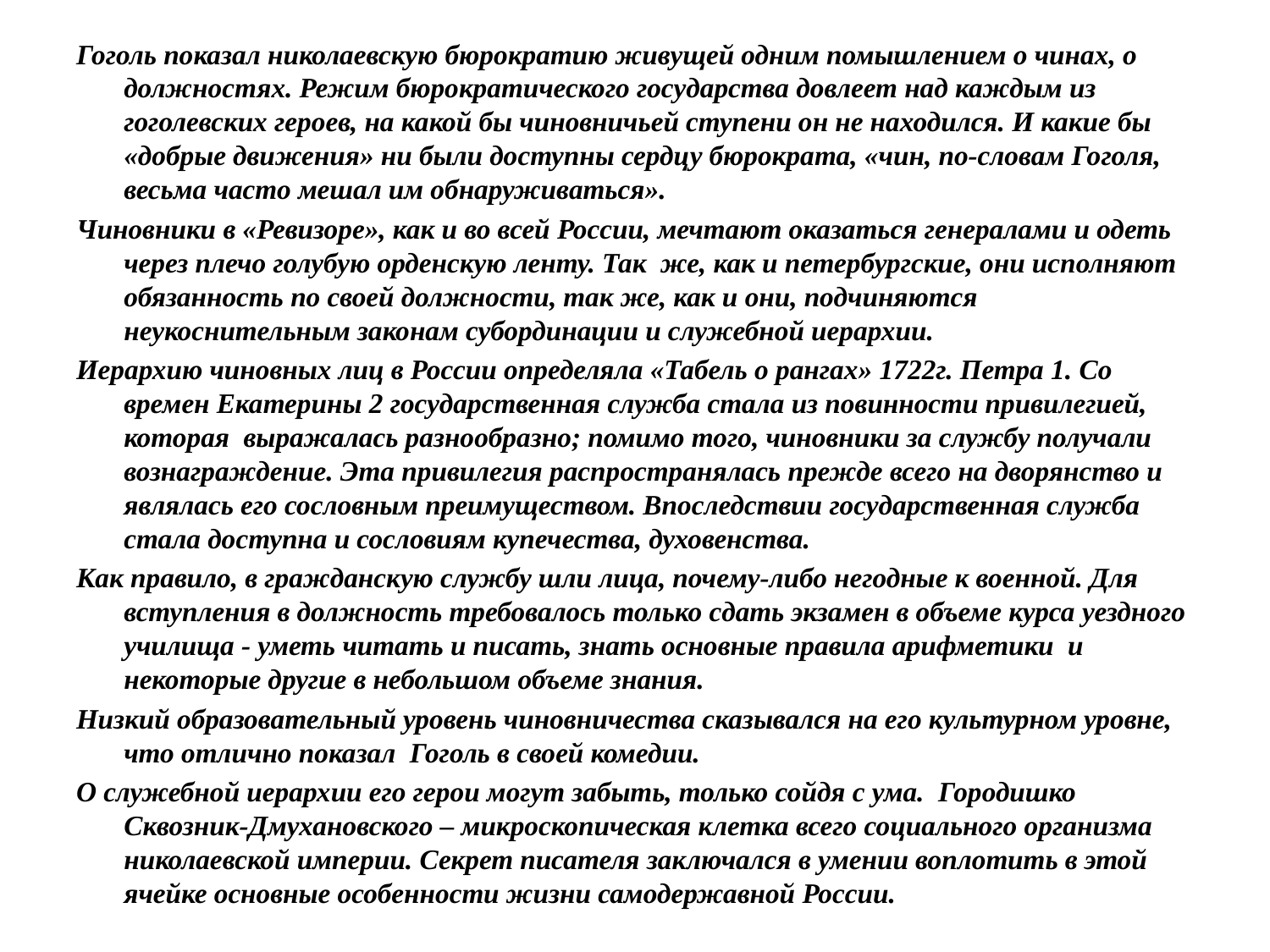

Гоголь показал николаевскую бюрократию живущей одним помышлением о чинах, о должностях. Режим бюрократического государства довлеет над каждым из гоголевских героев, на какой бы чиновничьей ступени он не находился. И какие бы «добрые движения» ни были доступны сердцу бюрократа, «чин, по-словам Гоголя, весьма часто мешал им обнаруживаться».
Чиновники в «Ревизоре», как и во всей России, мечтают оказаться генералами и одеть через плечо голубую орденскую ленту. Так  же, как и петербургские, они исполняют обязанность по своей должности, так же, как и они, подчиняются неукоснительным законам субординации и служебной иерархии.
Иерархию чиновных лиц в России определяла «Табель о рангах» 1722г. Петра 1. Со времен Екатерины 2 государственная служба стала из повинности привилегией, которая  выражалась разнообразно; помимо того, чиновники за службу получали вознаграждение. Эта привилегия распространялась прежде всего на дворянство и являлась его сословным преимуществом. Впоследствии государственная служба стала доступна и сословиям купечества, духовенства.
Как правило, в гражданскую службу шли лица, почему-либо негодные к военной. Для вступления в должность требовалось только сдать экзамен в объеме курса уездного училища - уметь читать и писать, знать основные правила арифметики  и некоторые другие в небольшом объеме знания.
Низкий образовательный уровень чиновничества сказывался на его культурном уровне, что отлично показал  Гоголь в своей комедии.
О служебной иерархии его герои могут забыть, только сойдя с ума.  Городишко Сквозник-Дмухановского – микроскопическая клетка всего социального организма николаевской империи. Секрет писателя заключался в умении воплотить в этой ячейке основные особенности жизни самодержавной России.